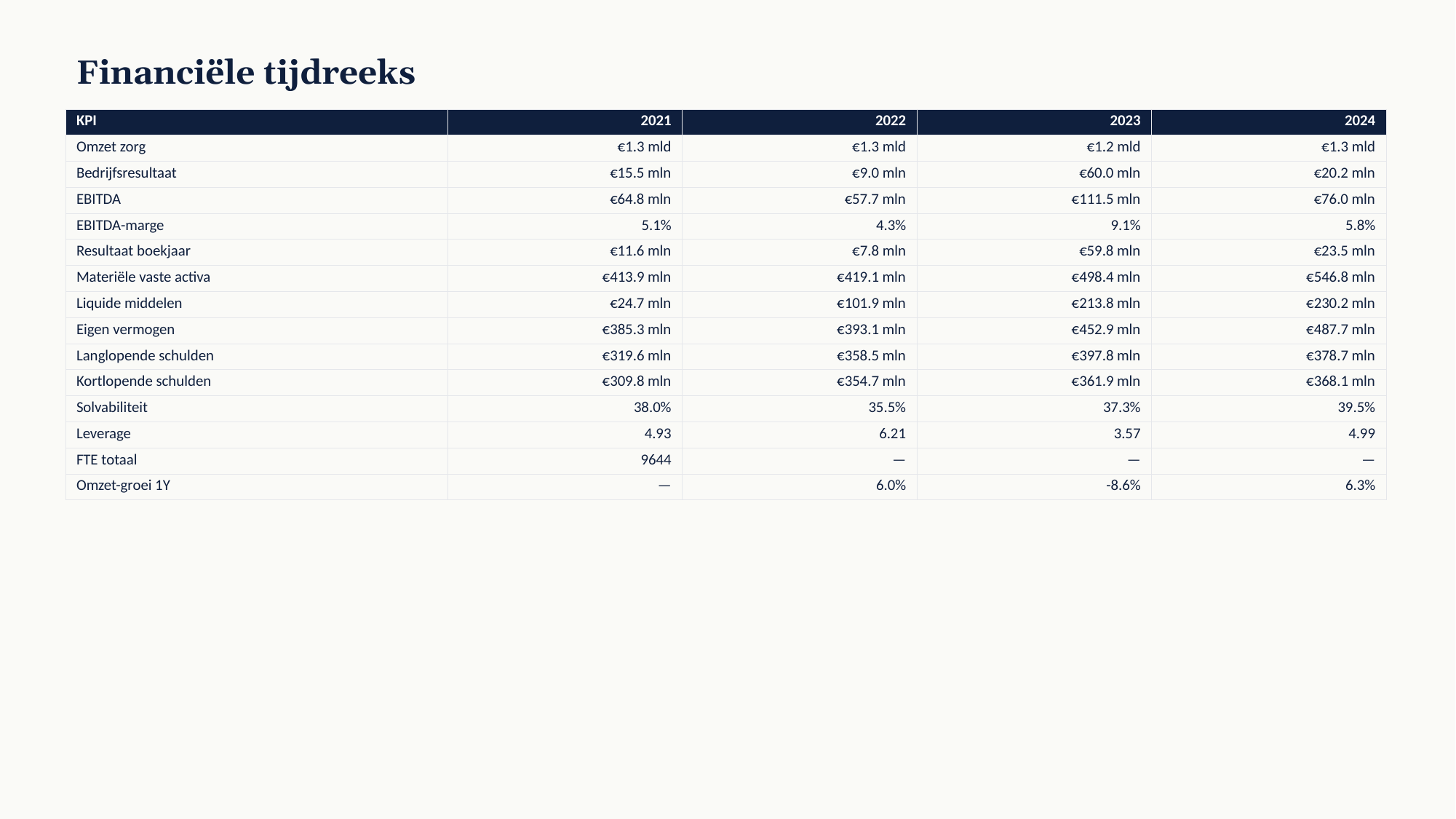

Financiële tijdreeks
| KPI | 2021 | 2022 | 2023 | 2024 |
| --- | --- | --- | --- | --- |
| Omzet zorg | €1.3 mld | €1.3 mld | €1.2 mld | €1.3 mld |
| Bedrijfsresultaat | €15.5 mln | €9.0 mln | €60.0 mln | €20.2 mln |
| EBITDA | €64.8 mln | €57.7 mln | €111.5 mln | €76.0 mln |
| EBITDA-marge | 5.1% | 4.3% | 9.1% | 5.8% |
| Resultaat boekjaar | €11.6 mln | €7.8 mln | €59.8 mln | €23.5 mln |
| Materiële vaste activa | €413.9 mln | €419.1 mln | €498.4 mln | €546.8 mln |
| Liquide middelen | €24.7 mln | €101.9 mln | €213.8 mln | €230.2 mln |
| Eigen vermogen | €385.3 mln | €393.1 mln | €452.9 mln | €487.7 mln |
| Langlopende schulden | €319.6 mln | €358.5 mln | €397.8 mln | €378.7 mln |
| Kortlopende schulden | €309.8 mln | €354.7 mln | €361.9 mln | €368.1 mln |
| Solvabiliteit | 38.0% | 35.5% | 37.3% | 39.5% |
| Leverage | 4.93 | 6.21 | 3.57 | 4.99 |
| FTE totaal | 9644 | — | — | — |
| Omzet-groei 1Y | — | 6.0% | -8.6% | 6.3% |